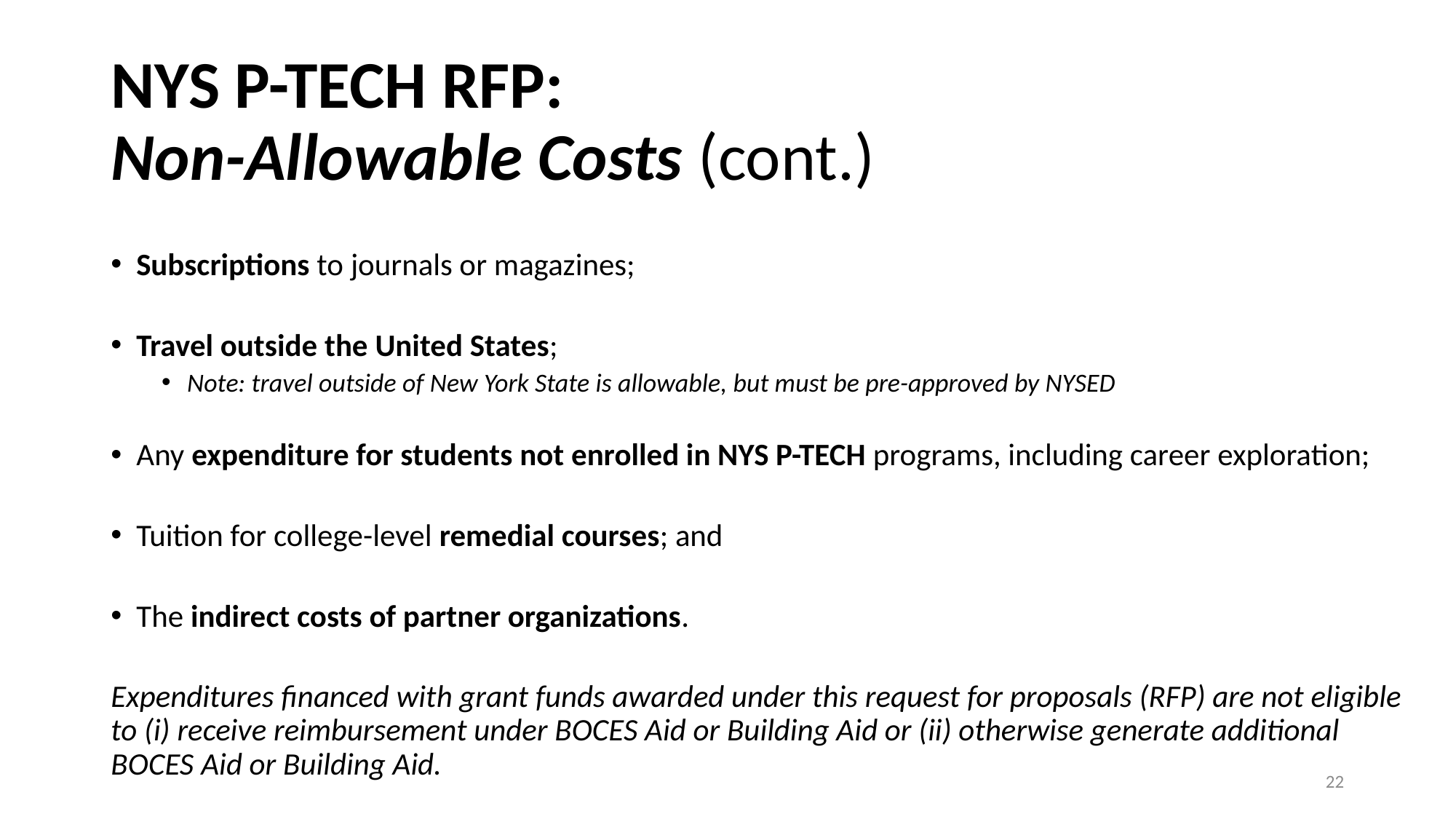

# NYS P-TECH RFP: Non-Allowable Costs (cont.)

Subscriptions to journals or magazines;
Travel outside the United States;
Note: travel outside of New York State is allowable, but must be pre-approved by NYSED
Any expenditure for students not enrolled in NYS P-TECH programs, including career exploration;
Tuition for college-level remedial courses; and
The indirect costs of partner organizations.
Expenditures financed with grant funds awarded under this request for proposals (RFP) are not eligible to (i) receive reimbursement under BOCES Aid or Building Aid or (ii) otherwise generate additional BOCES Aid or Building Aid.
22